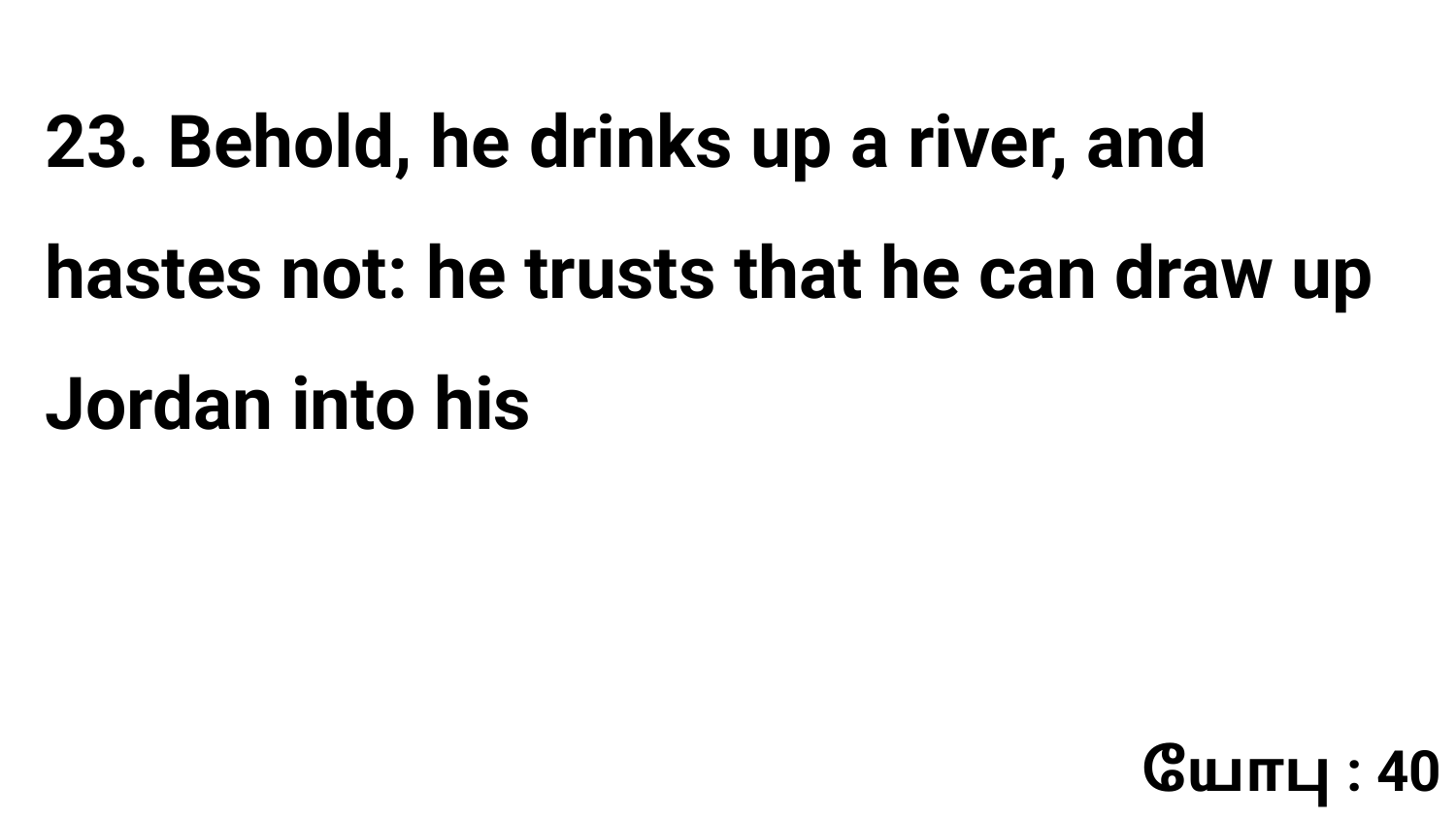

23. Behold, he drinks up a river, and hastes not: he trusts that he can draw up Jordan into his
யோபு : 40